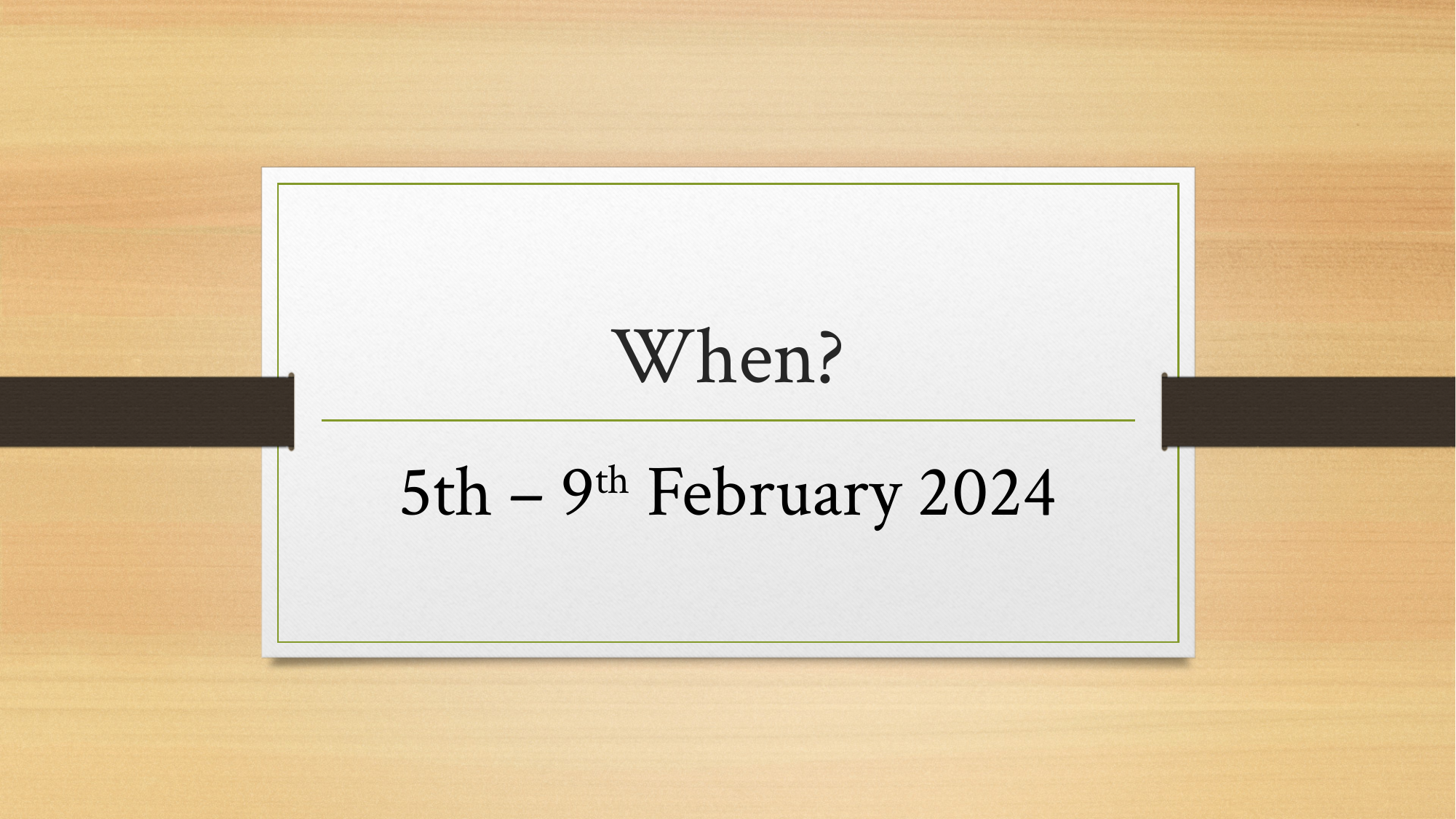

# When?
5th – 9th February 2024